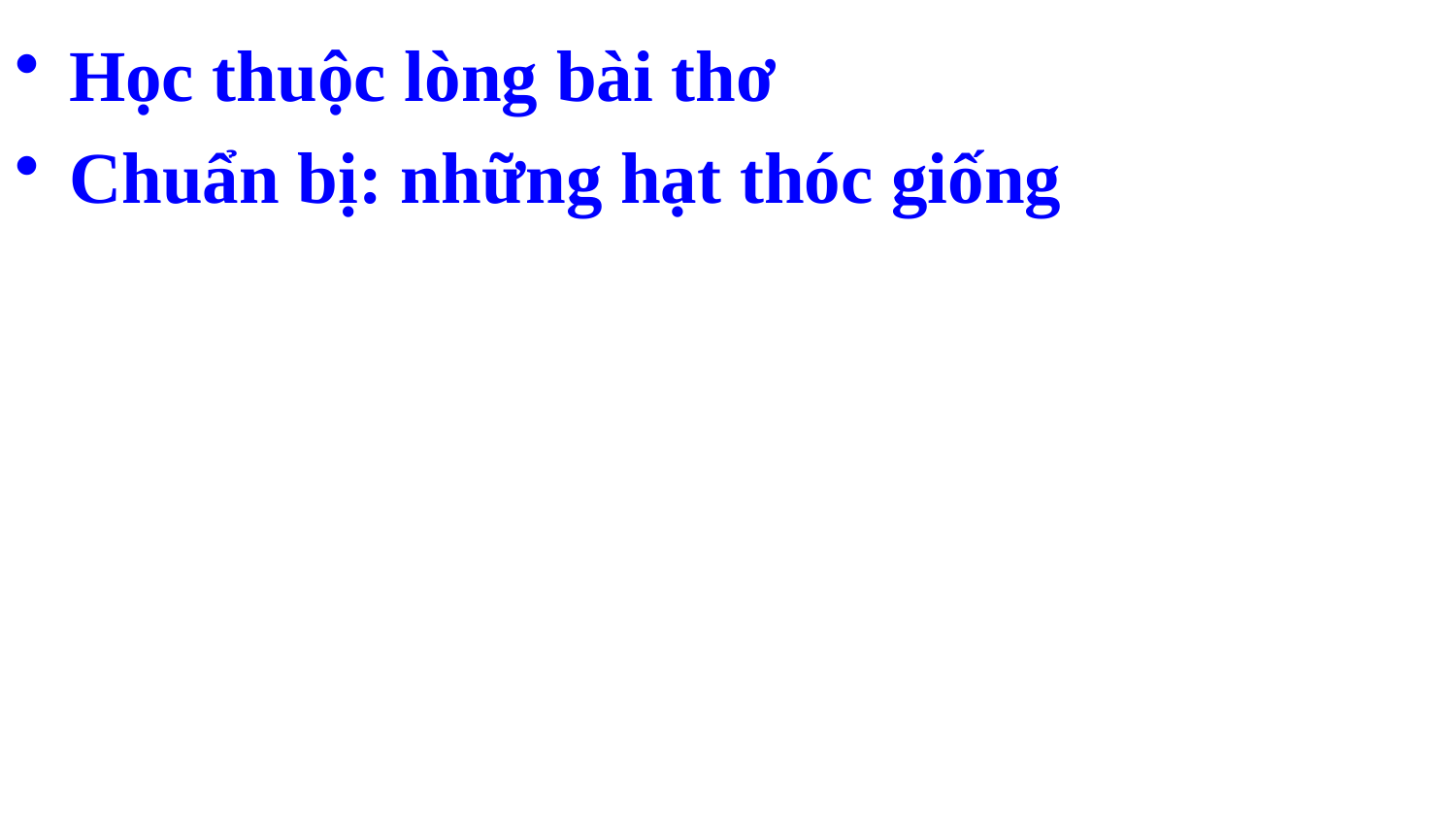

Học thuộc lòng bài thơ
Chuẩn bị: những hạt thóc giống